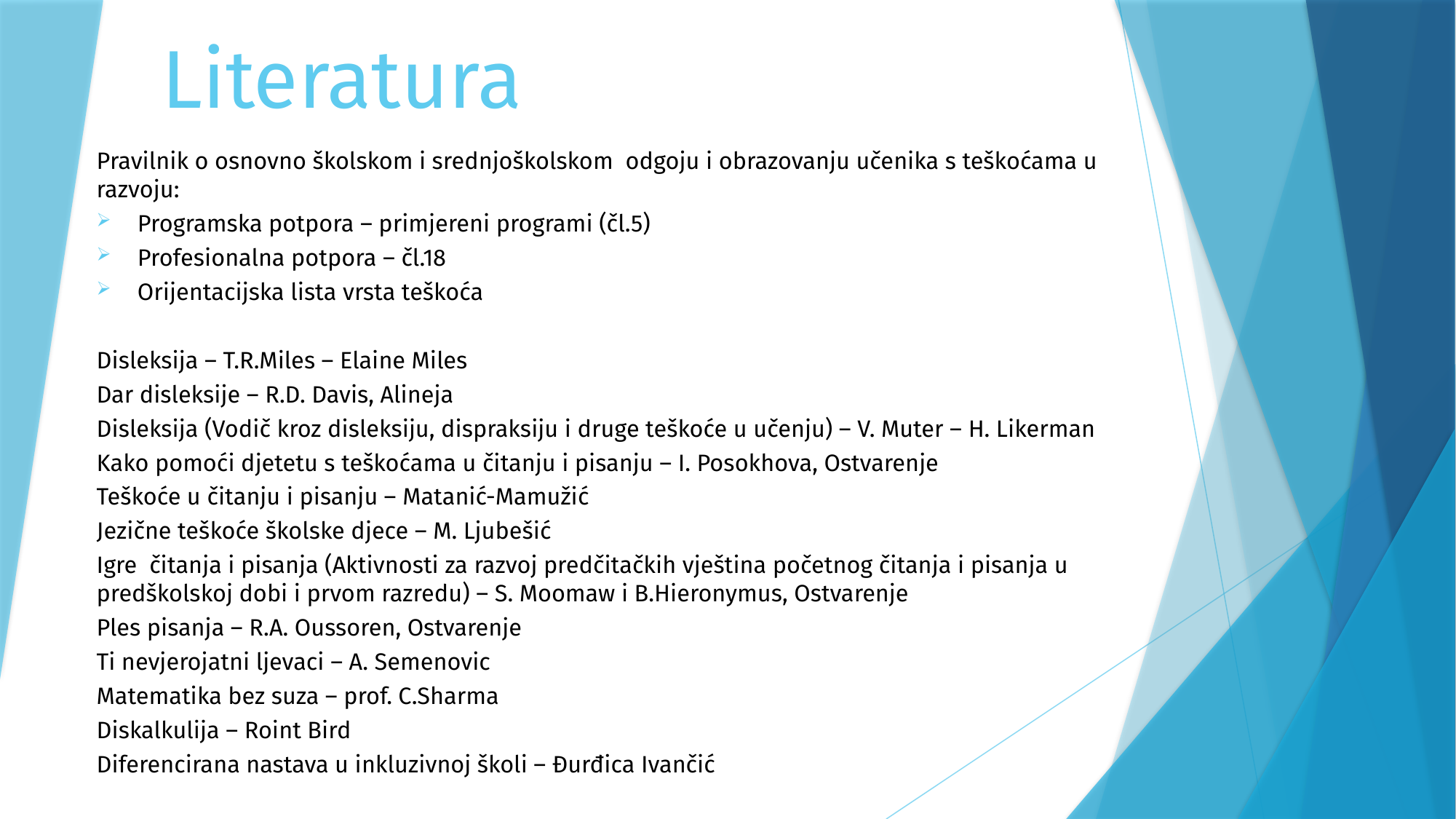

# Literatura
Pravilnik o osnovno školskom i srednjoškolskom  odgoju i obrazovanju učenika s teškoćama u razvoju:
Programska potpora – primjereni programi (čl.5)
Profesionalna potpora – čl.18
Orijentacijska lista vrsta teškoća

Disleksija – T.R.Miles – Elaine Miles
Dar disleksije – R.D. Davis, Alineja
Disleksija (Vodič kroz disleksiju, dispraksiju i druge teškoće u učenju) – V. Muter – H. Likerman
Kako pomoći djetetu s teškoćama u čitanju i pisanju – I. Posokhova, Ostvarenje
Teškoće u čitanju i pisanju – Matanić-Mamužić
Jezične teškoće školske djece – M. Ljubešić
Igre  čitanja i pisanja (Aktivnosti za razvoj predčitačkih vještina početnog čitanja i pisanja u predškolskoj dobi i prvom razredu) – S. Moomaw i B.Hieronymus, Ostvarenje
Ples pisanja – R.A. Oussoren, Ostvarenje
Ti nevjerojatni ljevaci – A. Semenovic
Matematika bez suza – prof. C.Sharma
Diskalkulija – Roint Bird
Diferencirana nastava u inkluzivnoj školi – Đurđica Ivančić